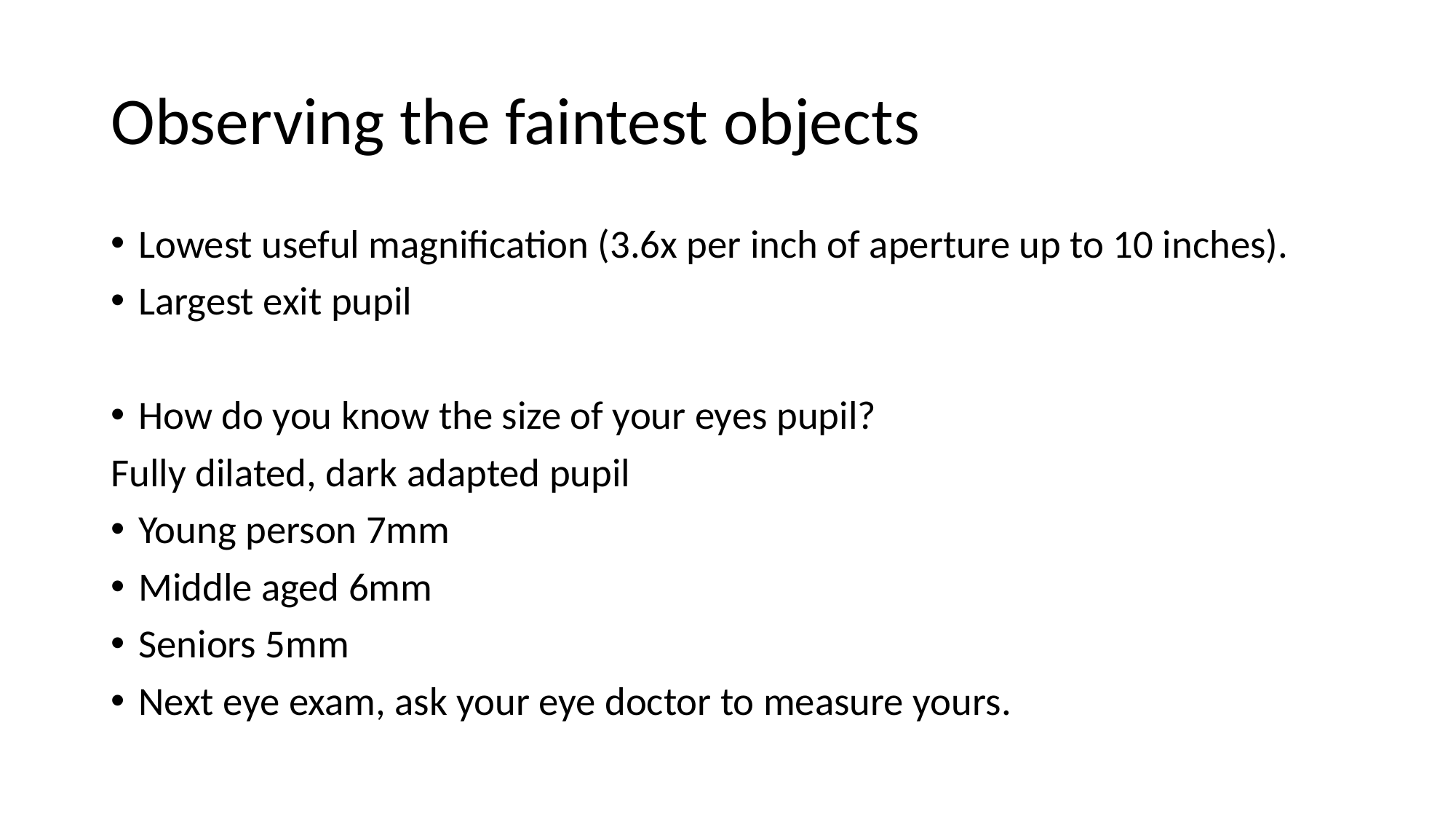

# Observing the faintest objects
Lowest useful magnification (3.6x per inch of aperture up to 10 inches).
Largest exit pupil

How do you know the size of your eyes pupil?
Fully dilated, dark adapted pupil
Young person 7mm
Middle aged 6mm
Seniors 5mm
Next eye exam, ask your eye doctor to measure yours.